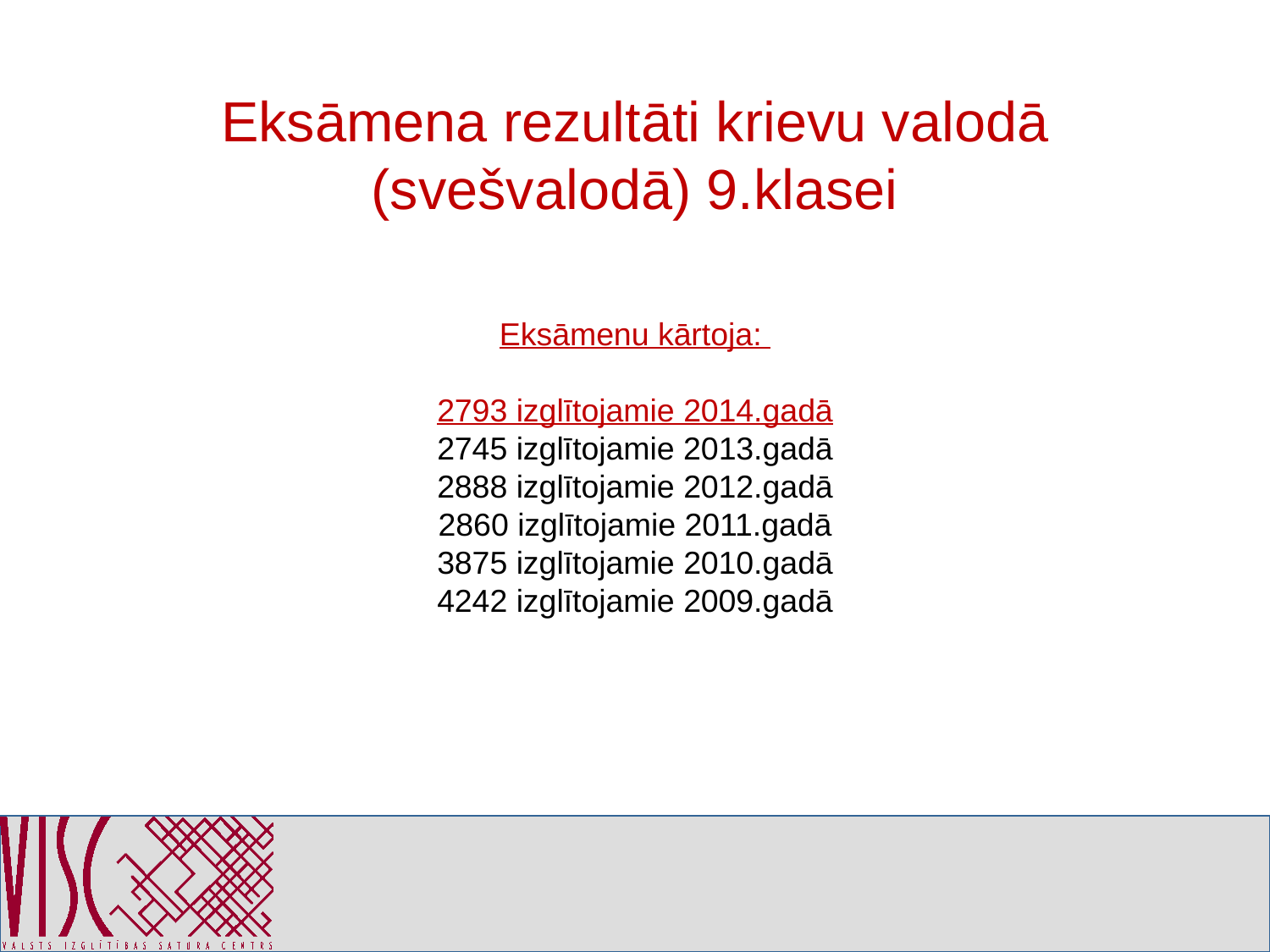

# Eksāmena rezultāti krievu valodā (svešvalodā) 9.klasei Eksāmenu kārtoja: 2793 izglītojamie 2014.gadā 2745 izglītojamie 2013.gadā 2888 izglītojamie 2012.gadā 2860 izglītojamie 2011.gadā 3875 izglītojamie 2010.gadā 4242 izglītojamie 2009.gadā